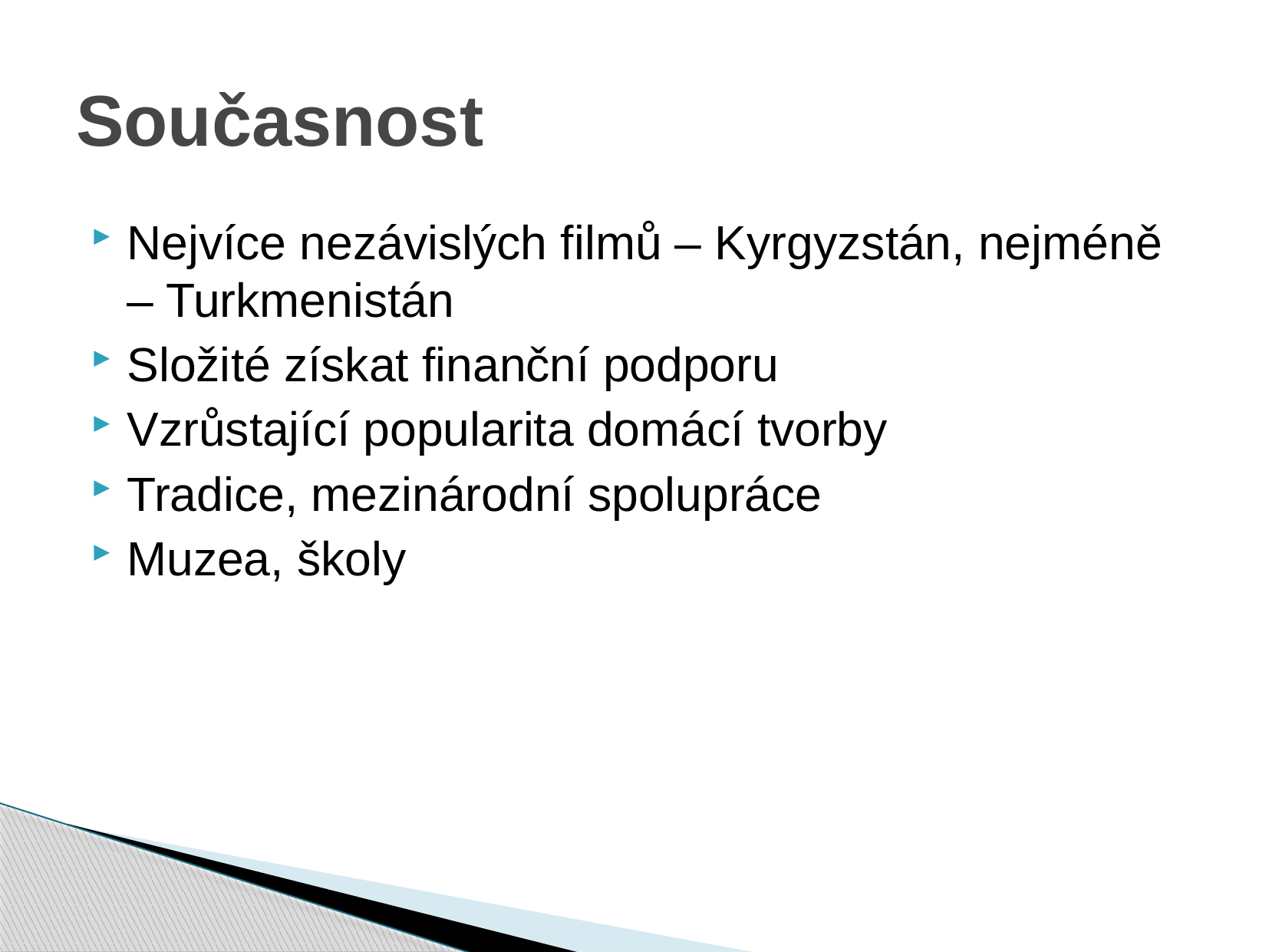

# Současnost
Nejvíce nezávislých filmů – Kyrgyzstán, nejméně – Turkmenistán
Složité získat finanční podporu
Vzrůstající popularita domácí tvorby
Tradice, mezinárodní spolupráce
Muzea, školy